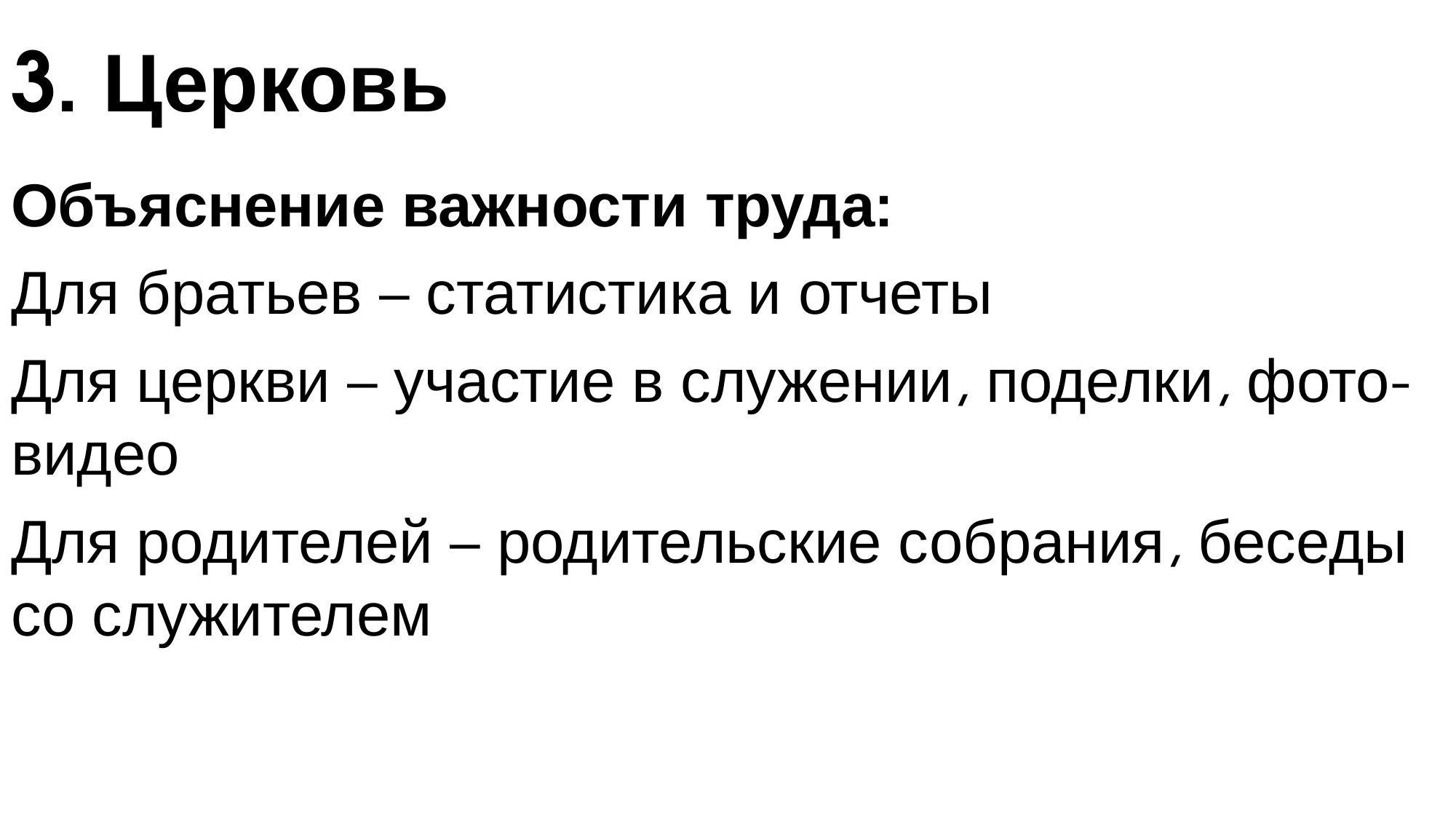

# 3. Церковь
Объяснение важности труда:
Для братьев – статистика и отчеты
Для церкви – участие в служении, поделки, фото-видео
Для родителей – родительские собрания, беседы со служителем